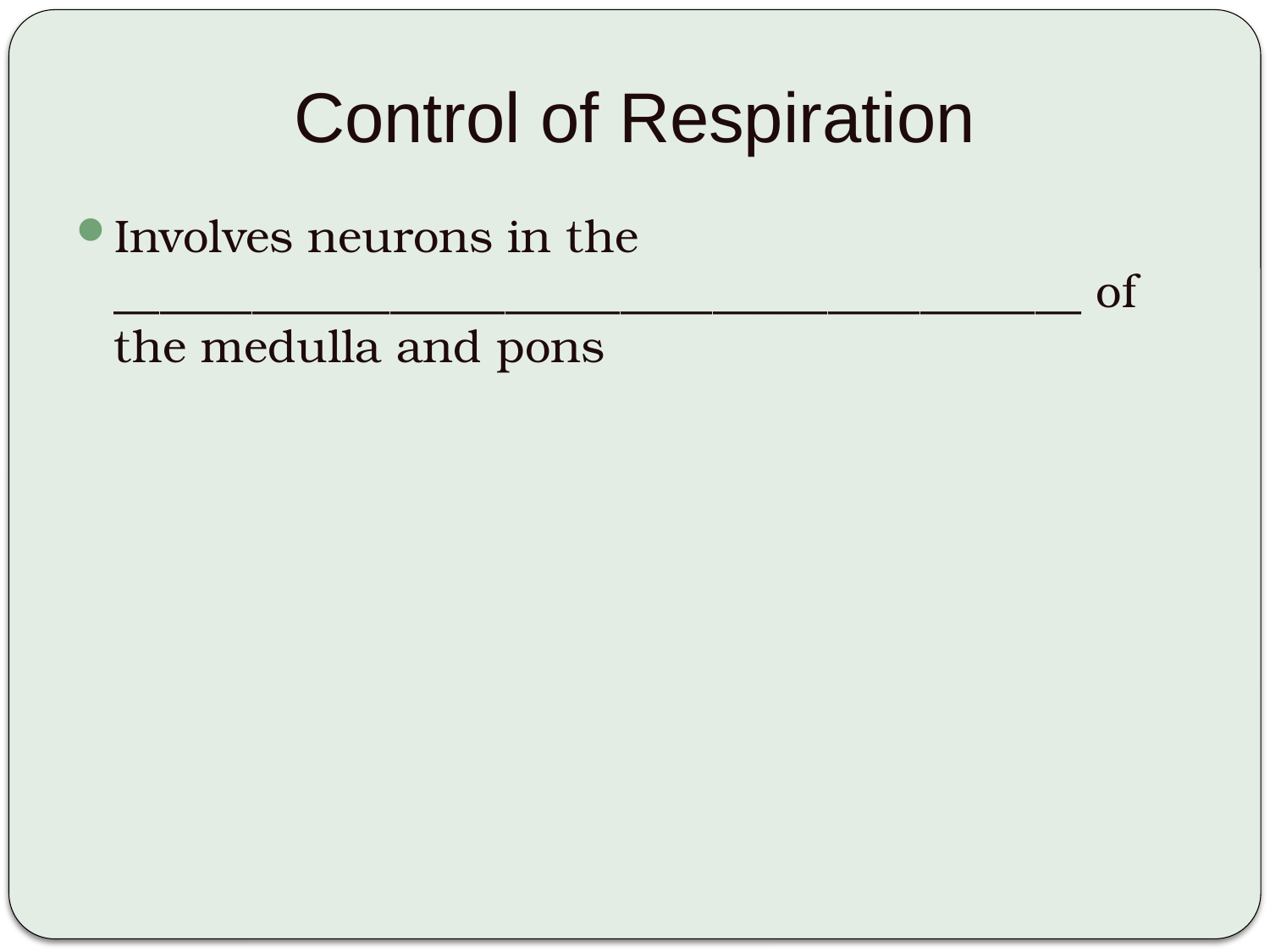

# Control of Respiration
Involves neurons in the __________________________________________ of the medulla and pons